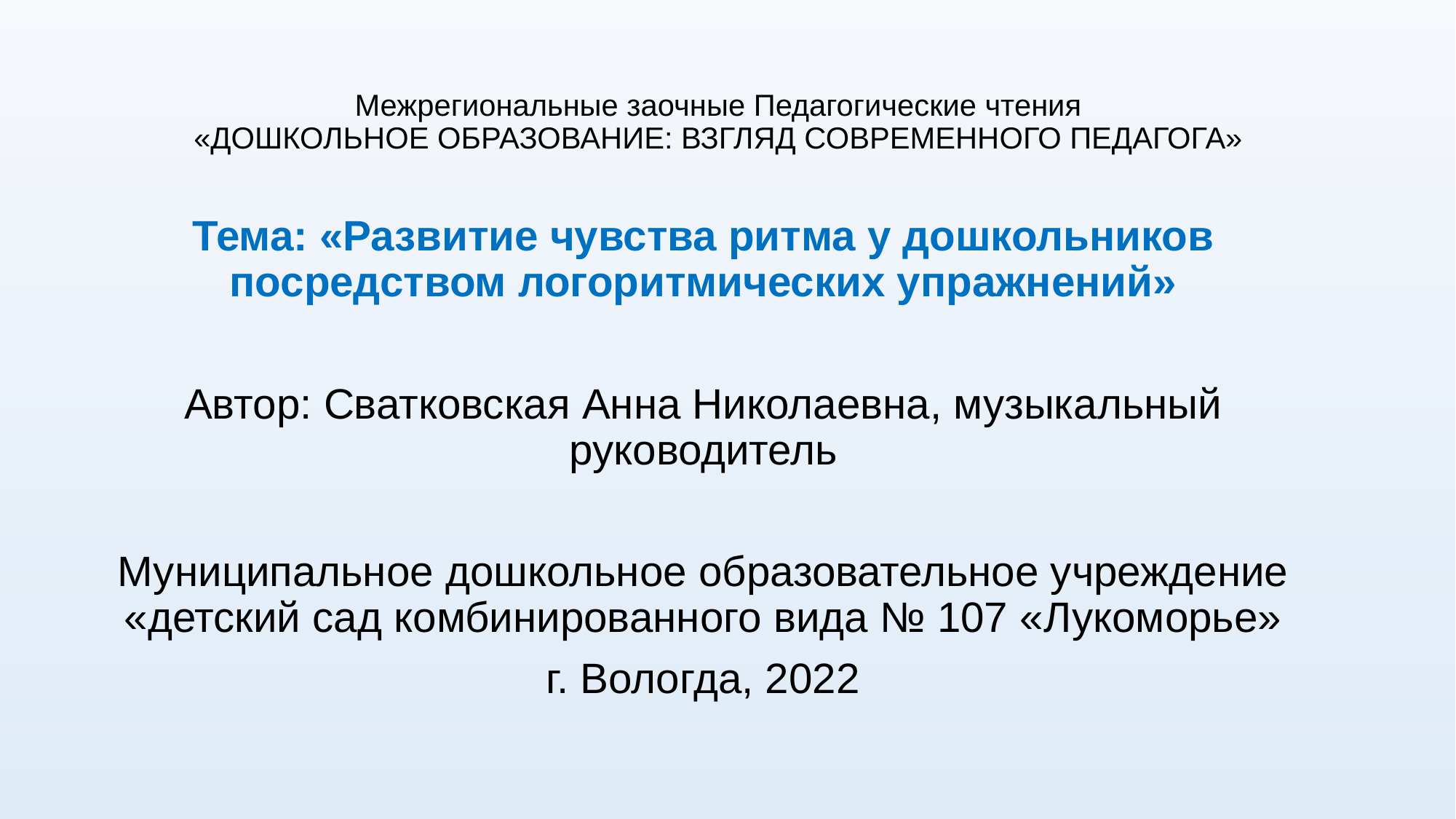

# Межрегиональные заочные Педагогические чтения «ДОШКОЛЬНОЕ ОБРАЗОВАНИЕ: ВЗГЛЯД СОВРЕМЕННОГО ПЕДАГОГА»
Тема: «Развитие чувства ритма у дошкольников посредством логоритмических упражнений»

Автор: Сватковская Анна Николаевна, музыкальный руководитель

Муниципальное дошкольное образовательное учреждение «детский сад комбинированного вида № 107 «Лукоморье»
г. Вологда, 2022